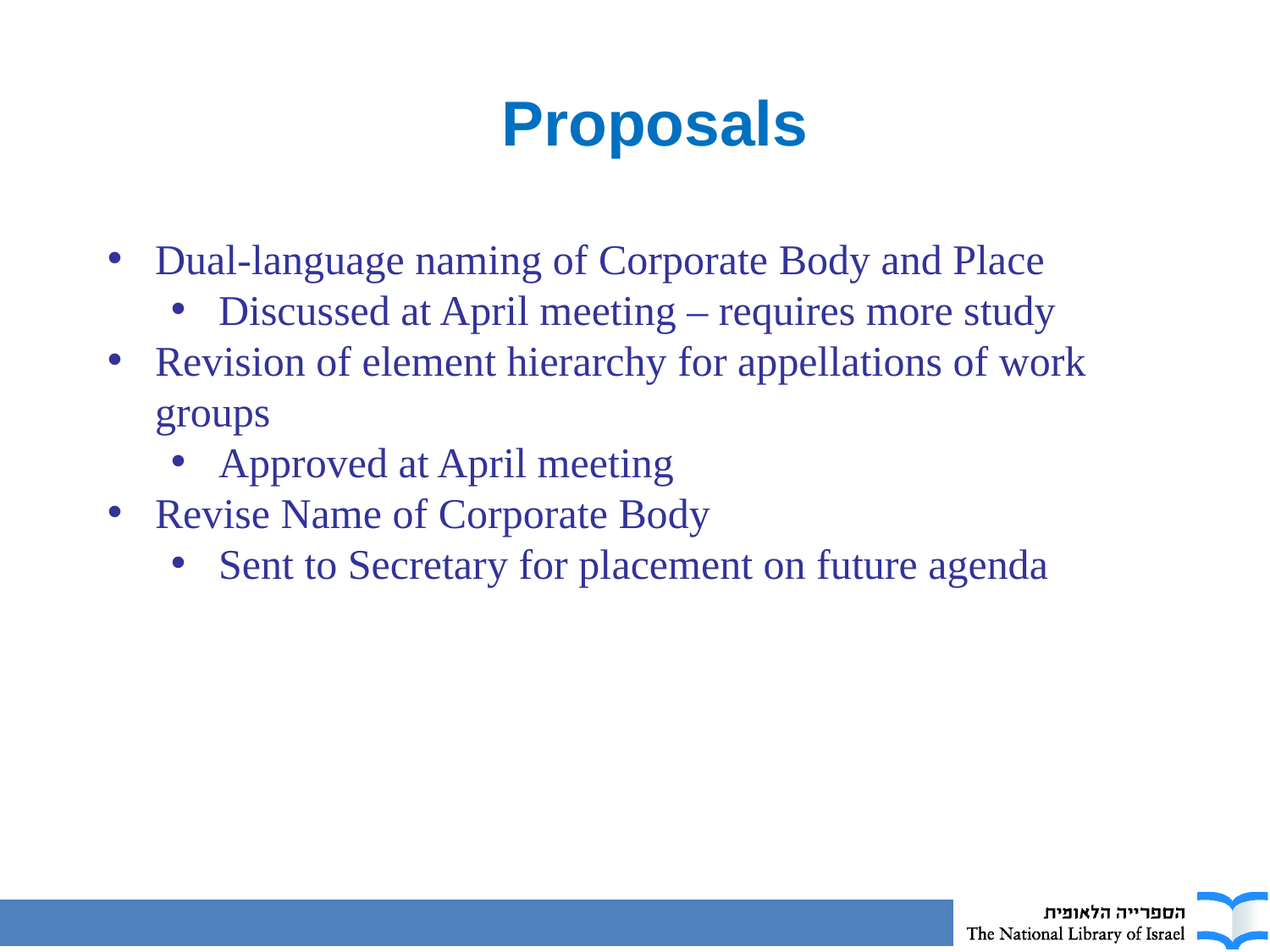

Proposals
Dual-language naming of Corporate Body and Place
Discussed at April meeting – requires more study
Revision of element hierarchy for appellations of work groups
Approved at April meeting
Revise Name of Corporate Body
Sent to Secretary for placement on future agenda